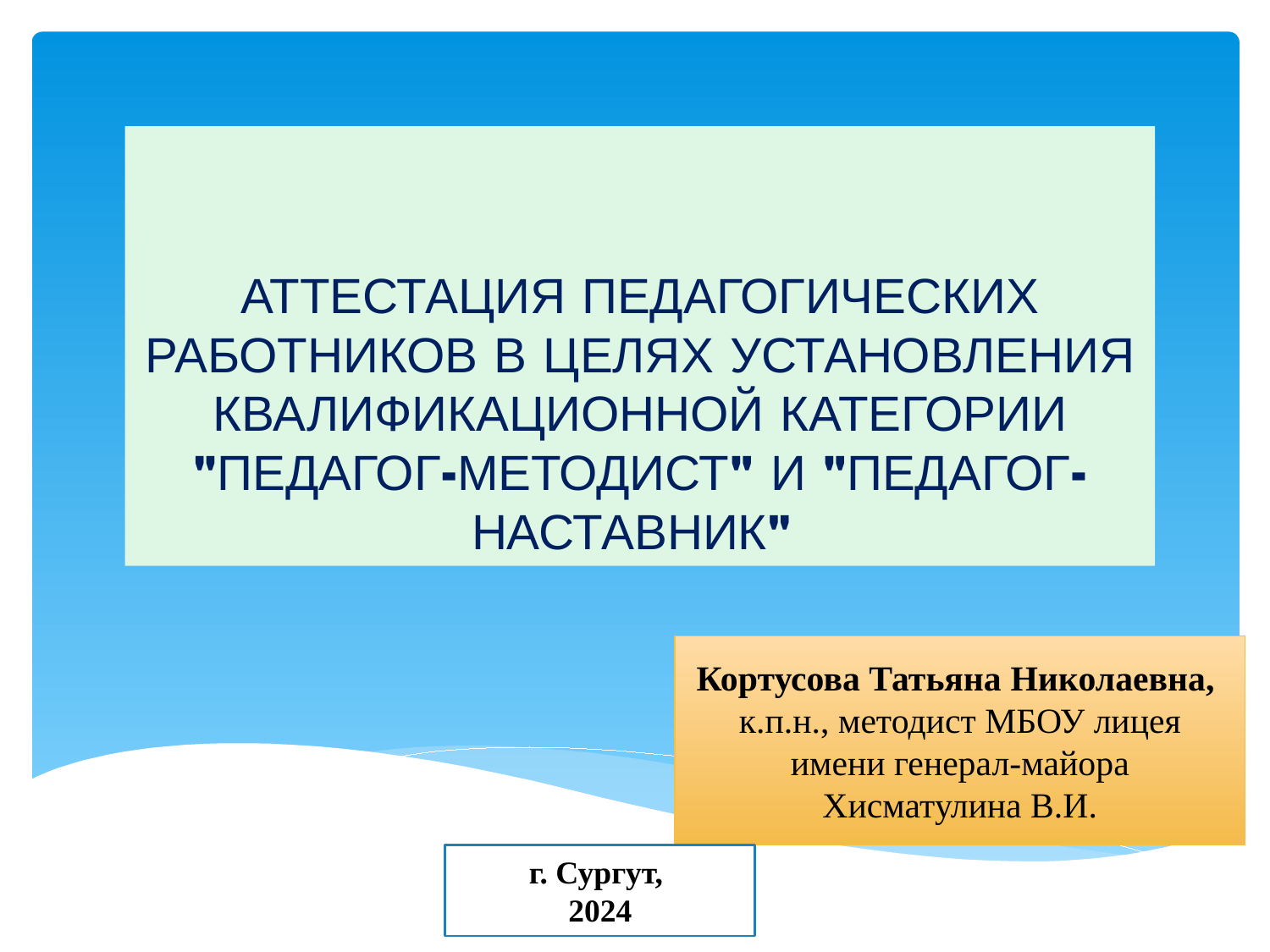

# АТТЕСТАЦИЯ ПЕДАГОГИЧЕСКИХ РАБОТНИКОВ В ЦЕЛЯХ УСТАНОВЛЕНИЯ КВАЛИФИКАЦИОННОЙ КАТЕГОРИИ "ПЕДАГОГ-МЕТОДИСТ" И "ПЕДАГОГ-НАСТАВНИК"
Кортусова Татьяна Николаевна,  к.п.н., методист МБОУ лицея имени генерал-майора Хисматулина В.И.
г. Сургут,
2024